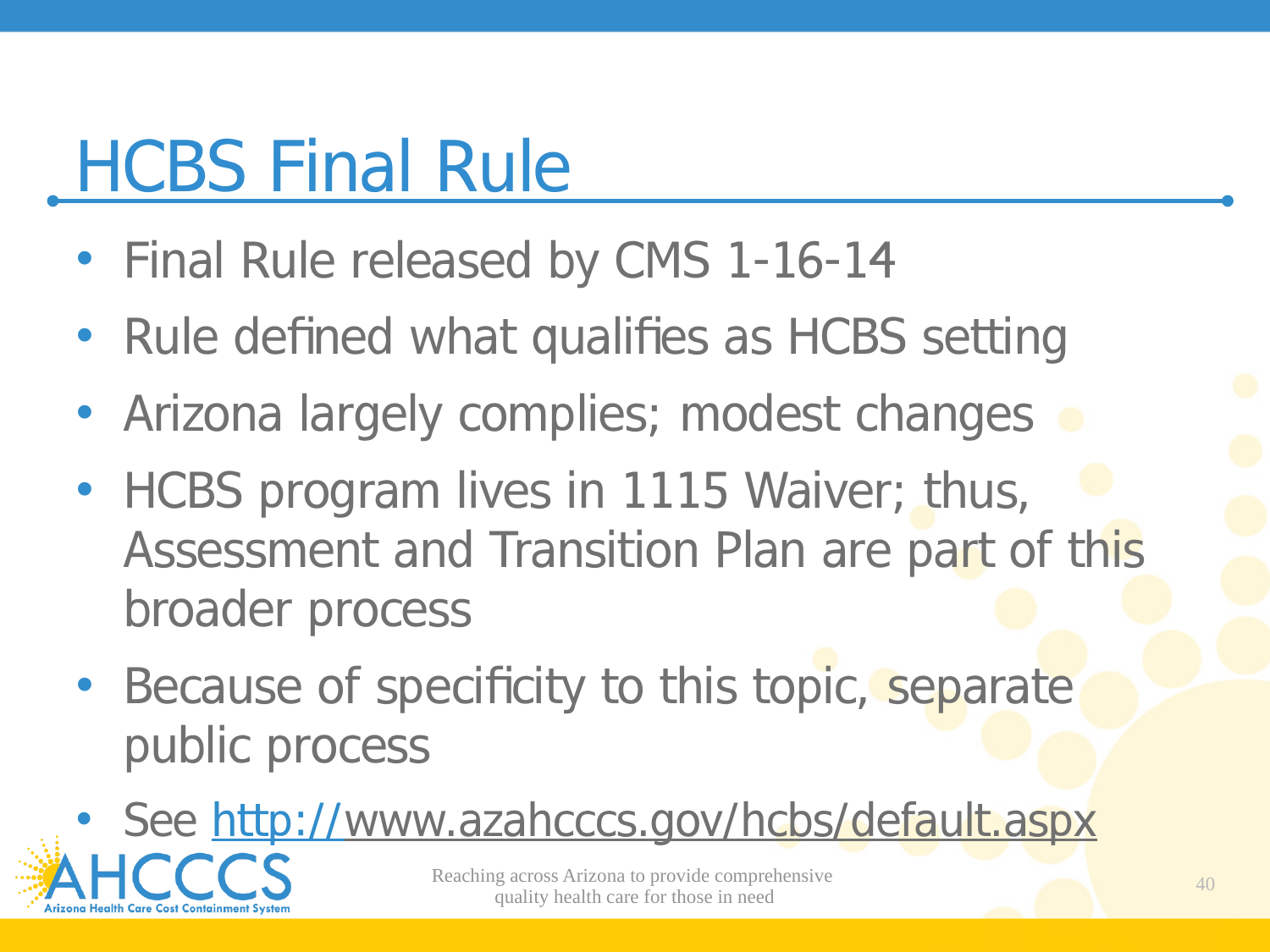

# HCBS Final Rule
Final Rule released by CMS 1-16-14
Rule defined what qualifies as HCBS setting
Arizona largely complies; modest changes
HCBS program lives in 1115 Waiver; thus, Assessment and Transition Plan are part of this broader process
Because of specificity to this topic, separate public process
See http://www.azahcccs.gov/hcbs/default.aspx
Reaching across Arizona to provide comprehensive
quality health care for those in need
40